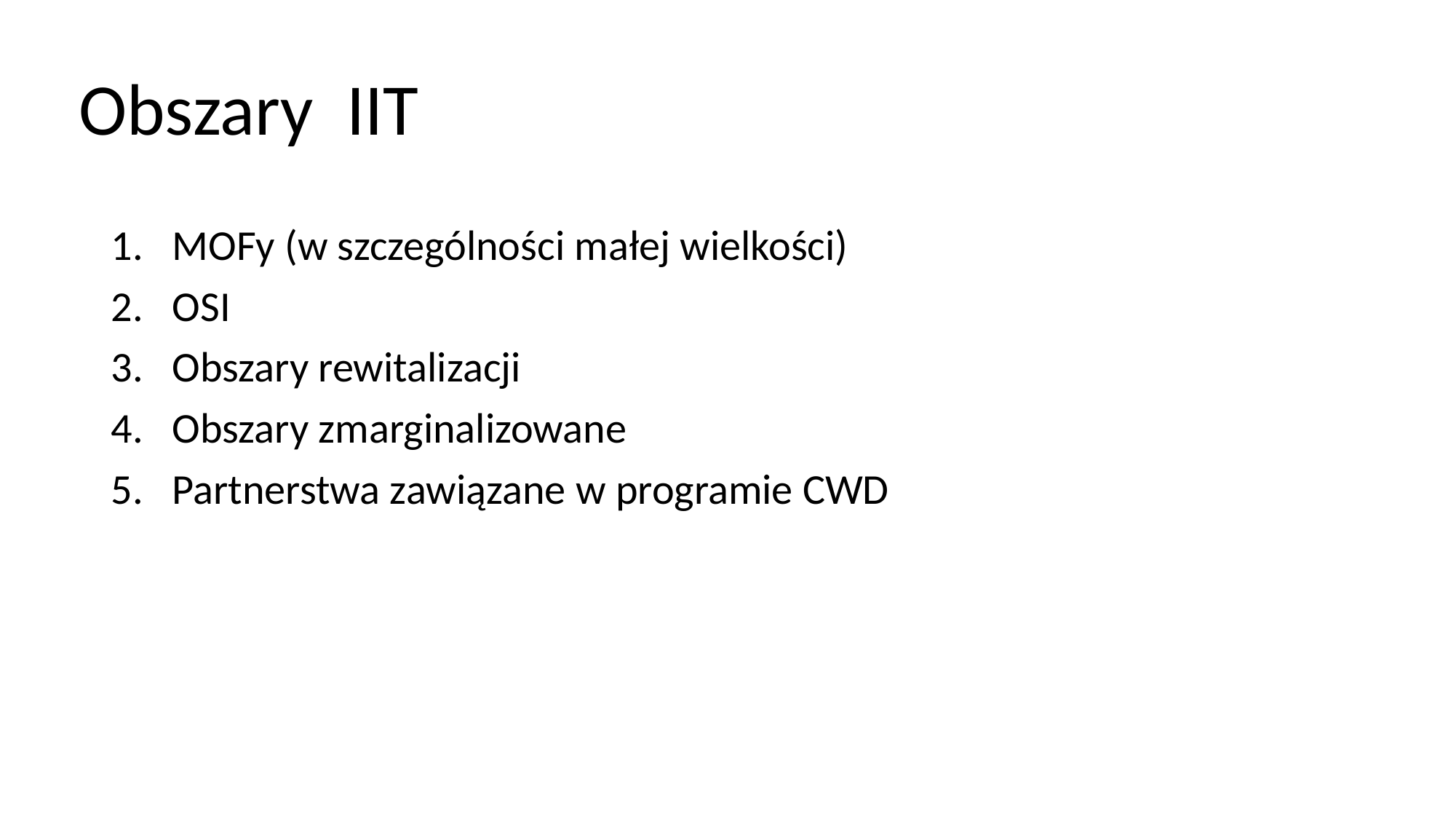

# Obszary  IIT
MOFy (w szczególności małej wielkości)
OSI
Obszary rewitalizacji
Obszary zmarginalizowane
Partnerstwa zawiązane w programie CWD